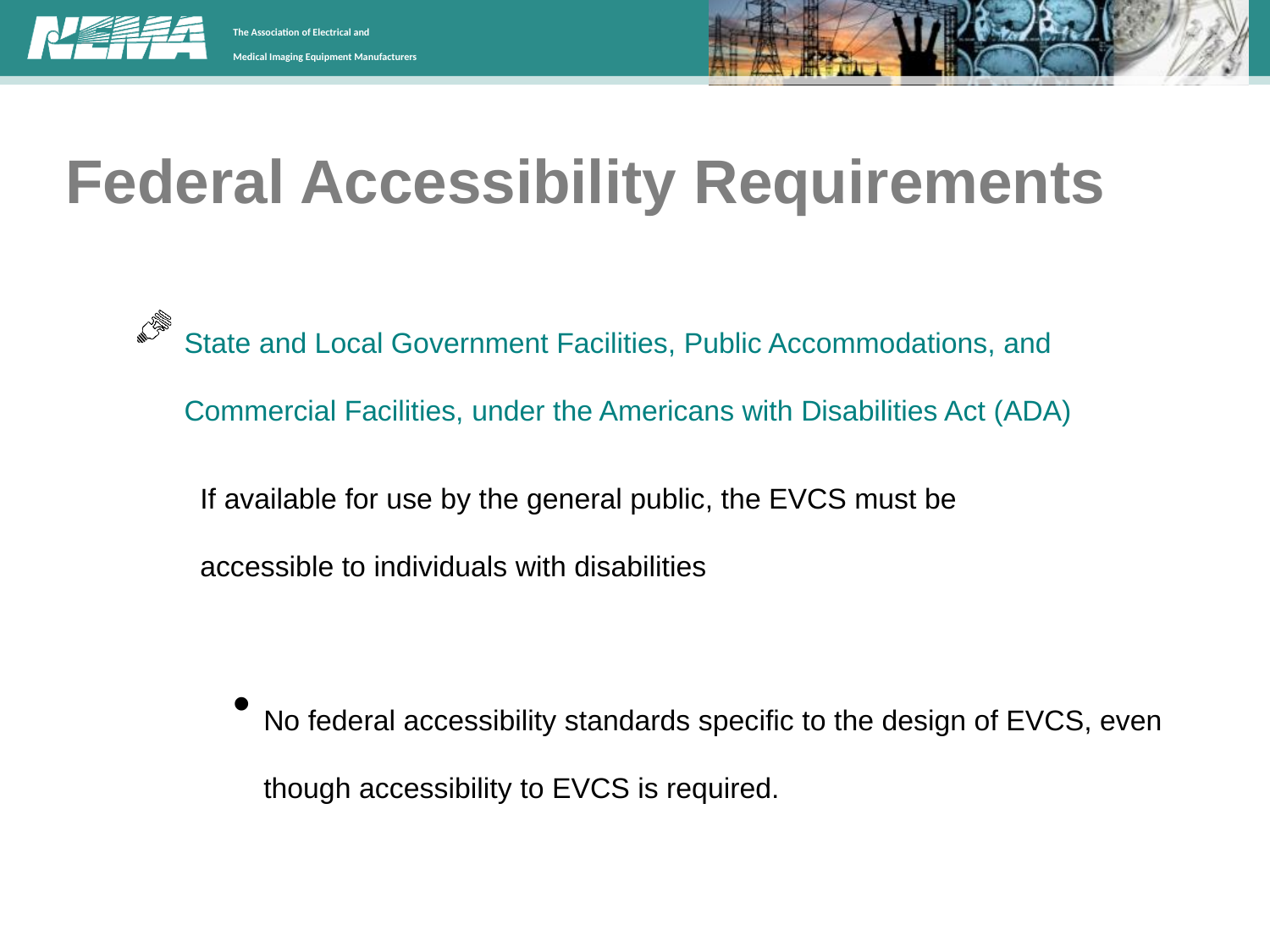

# Federal Accessibility Requirements
State and Local Government Facilities, Public Accommodations, and Commercial Facilities, under the Americans with Disabilities Act (ADA)
If available for use by the general public, the EVCS must be 	accessible to individuals with disabilities

No federal accessibility standards specific to the design of EVCS, even though accessibility to EVCS is required.

Lack of explicit scoping or technical requirements does not relieve ADA Title II and Title III entities from obligation to provide access.